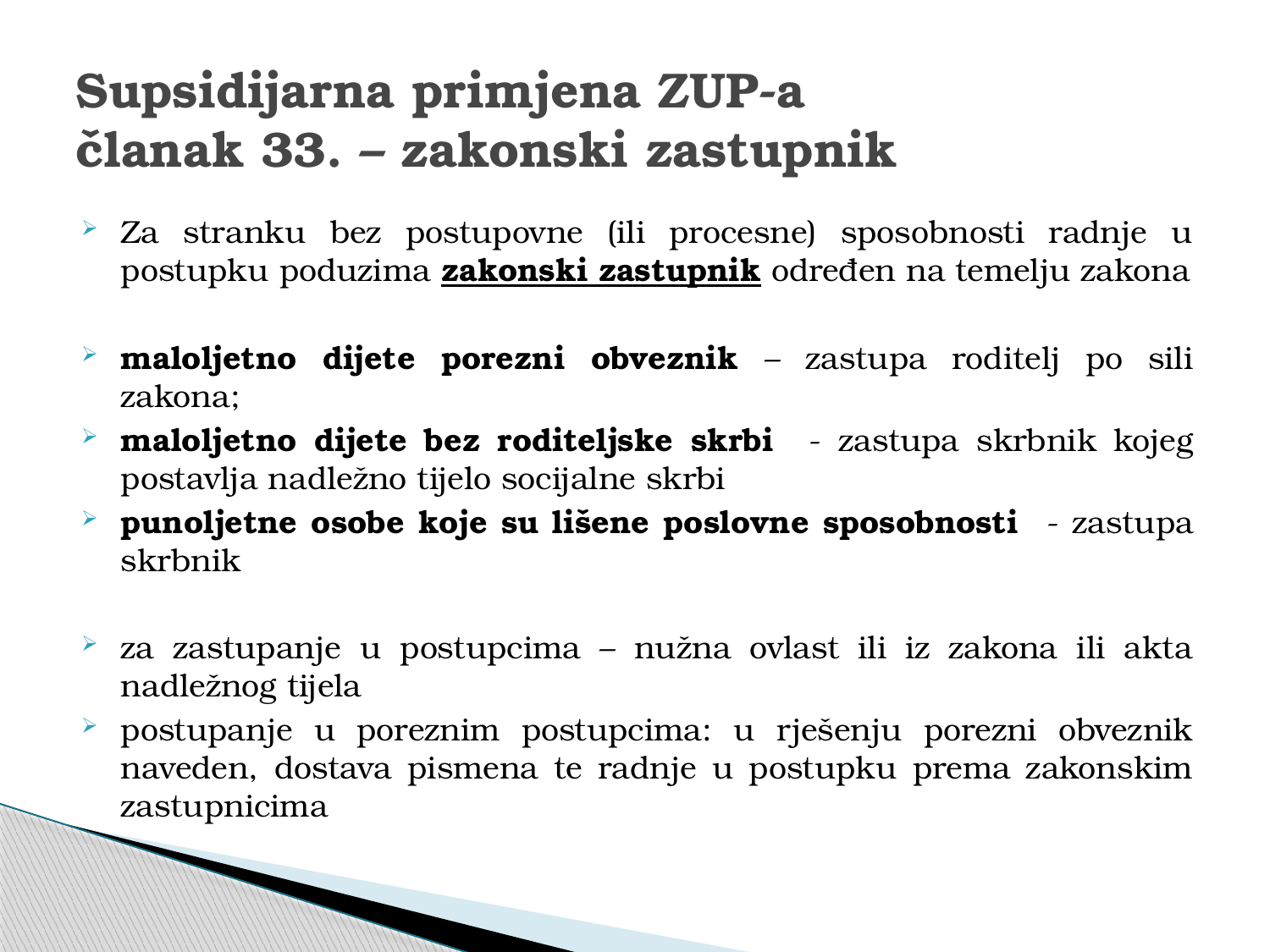

# Supsidijarna primjena ZUP-a članak 33. – zakonski zastupnik
Za stranku bez postupovne (ili procesne) sposobnosti radnje u postupku poduzima zakonski zastupnik određen na temelju zakona

maloljetno dijete porezni obveznik – zastupa roditelj po sili zakona;
maloljetno dijete bez roditeljske skrbi  - zastupa skrbnik kojeg postavlja nadležno tijelo socijalne skrbi
punoljetne osobe koje su lišene poslovne sposobnosti  - zastupa skrbnik

za zastupanje u postupcima – nužna ovlast ili iz zakona ili akta nadležnog tijela
postupanje u poreznim postupcima: u rješenju porezni obveznik naveden, dostava pismena te radnje u postupku prema zakonskim zastupnicima